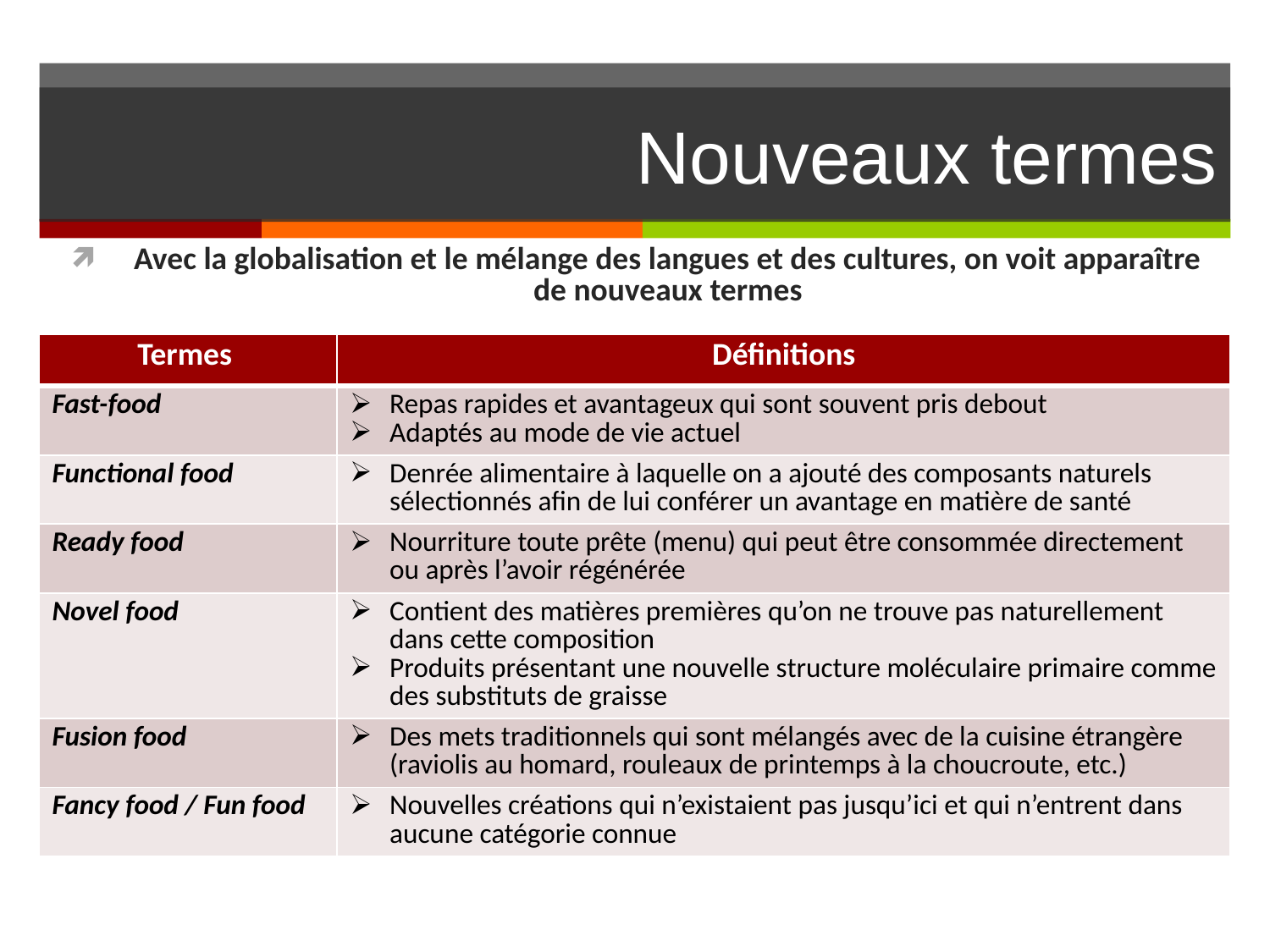

# Nouveaux termes
Avec la globalisation et le mélange des langues et des cultures, on voit apparaître de nouveaux termes
| Termes | Définitions |
| --- | --- |
| Fast-food | Repas rapides et avantageux qui sont souvent pris debout Adaptés au mode de vie actuel |
| Functional food | Denrée alimentaire à laquelle on a ajouté des composants naturels sélectionnés afin de lui conférer un avantage en matière de santé |
| Ready food | Nourriture toute prête (menu) qui peut être consommée directement ou après l’avoir régénérée |
| Novel food | Contient des matières premières qu’on ne trouve pas naturellement dans cette composition Produits présentant une nouvelle structure moléculaire primaire comme des substituts de graisse |
| Fusion food | Des mets traditionnels qui sont mélangés avec de la cuisine étrangère (raviolis au homard, rouleaux de printemps à la choucroute, etc.) |
| Fancy food / Fun food | Nouvelles créations qui n’existaient pas jusqu’ici et qui n’entrent dans aucune catégorie connue |